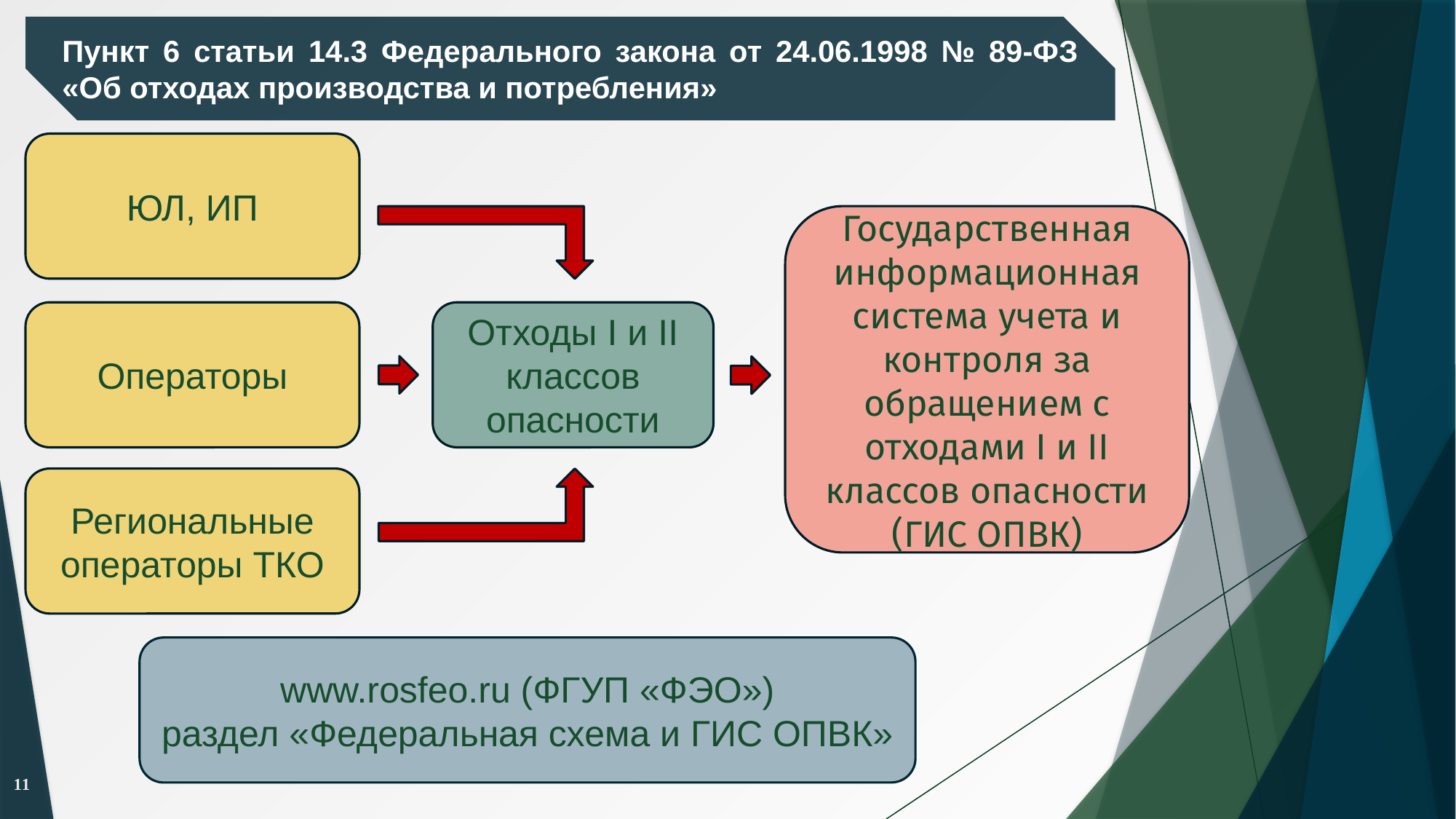

Пункт 6 статьи 14.3 Федерального закона от 24.06.1998 № 89-ФЗ «Об отходах производства и потребления»
ЮЛ, ИП

Государственная информационная система учета и контроля за обращением с отходами I и II классов опасности
(ГИС ОПВК)
Операторы
Отходы I и II классов опасности

Региональные операторы ТКО

www.rosfeo.ru (ФГУП «ФЭО»)
раздел «Федеральная схема и ГИС ОПВК»
11